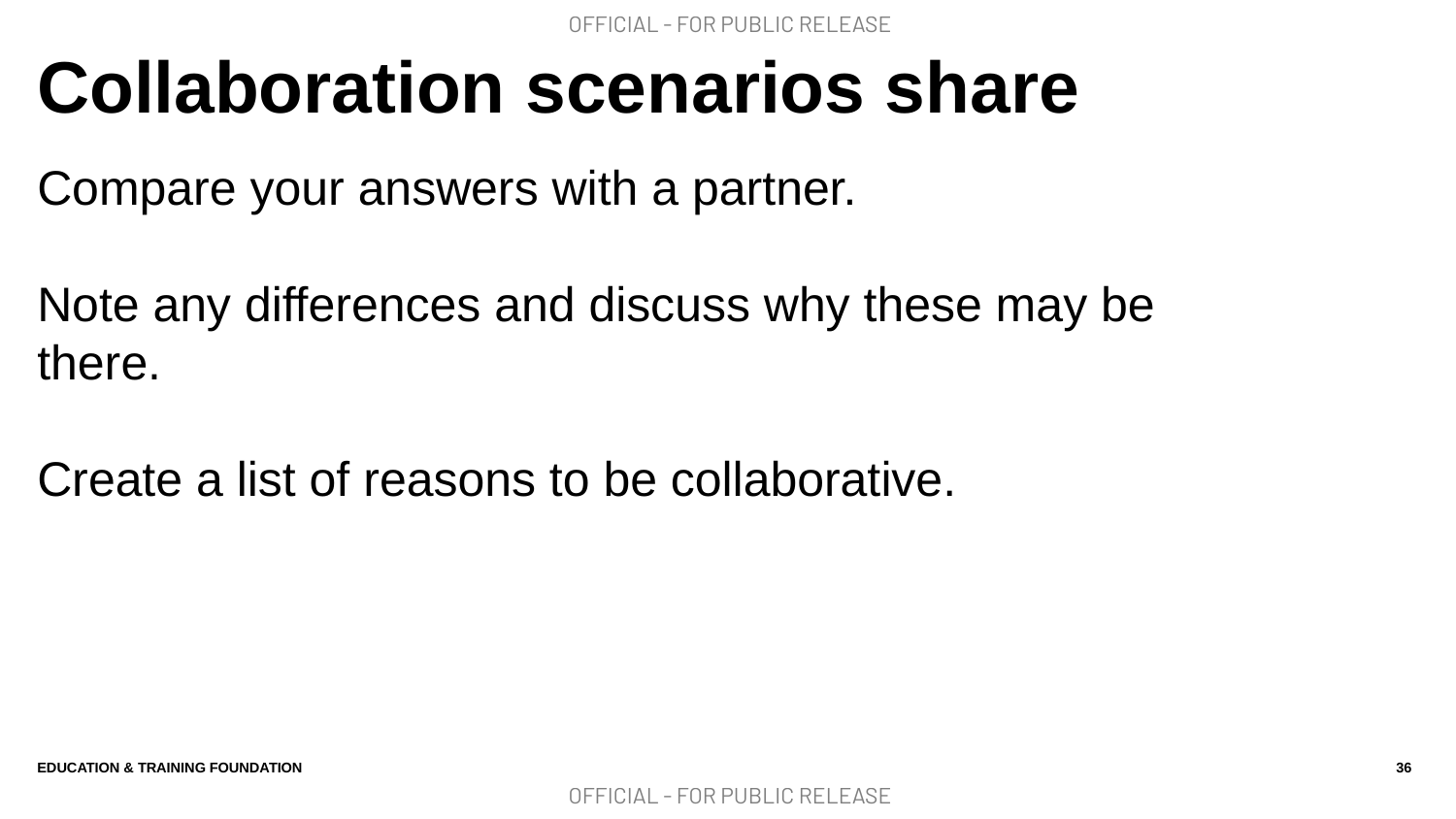

# Collaboration scenarios share
Compare your answers with a partner.

Note any differences and discuss why these may be there.

Create a list of reasons to be collaborative.
Education & Training Foundation
36